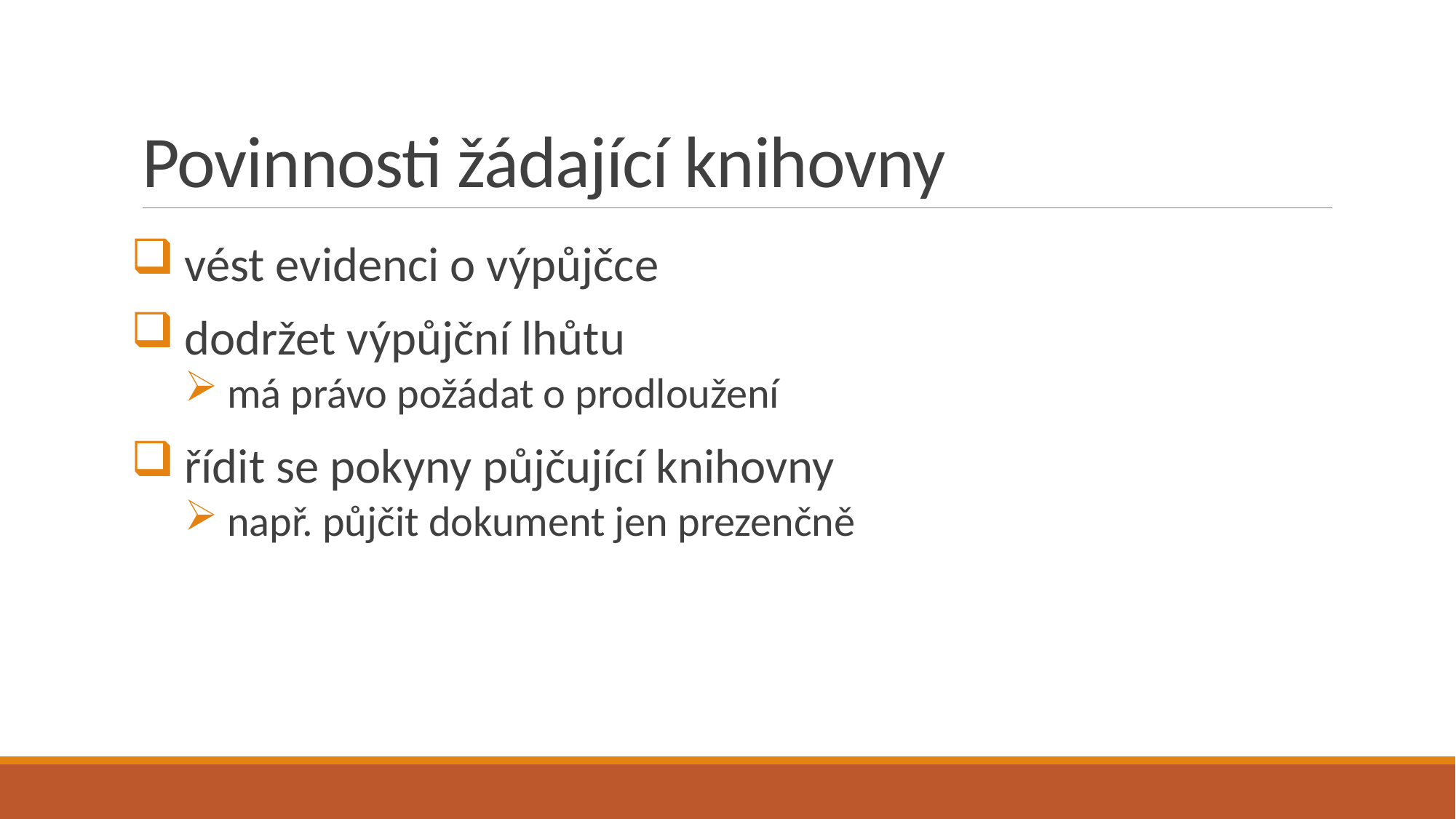

# Povinnosti žádající knihovny
vést evidenci o výpůjčce
dodržet výpůjční lhůtu
má právo požádat o prodloužení
řídit se pokyny půjčující knihovny
např. půjčit dokument jen prezenčně